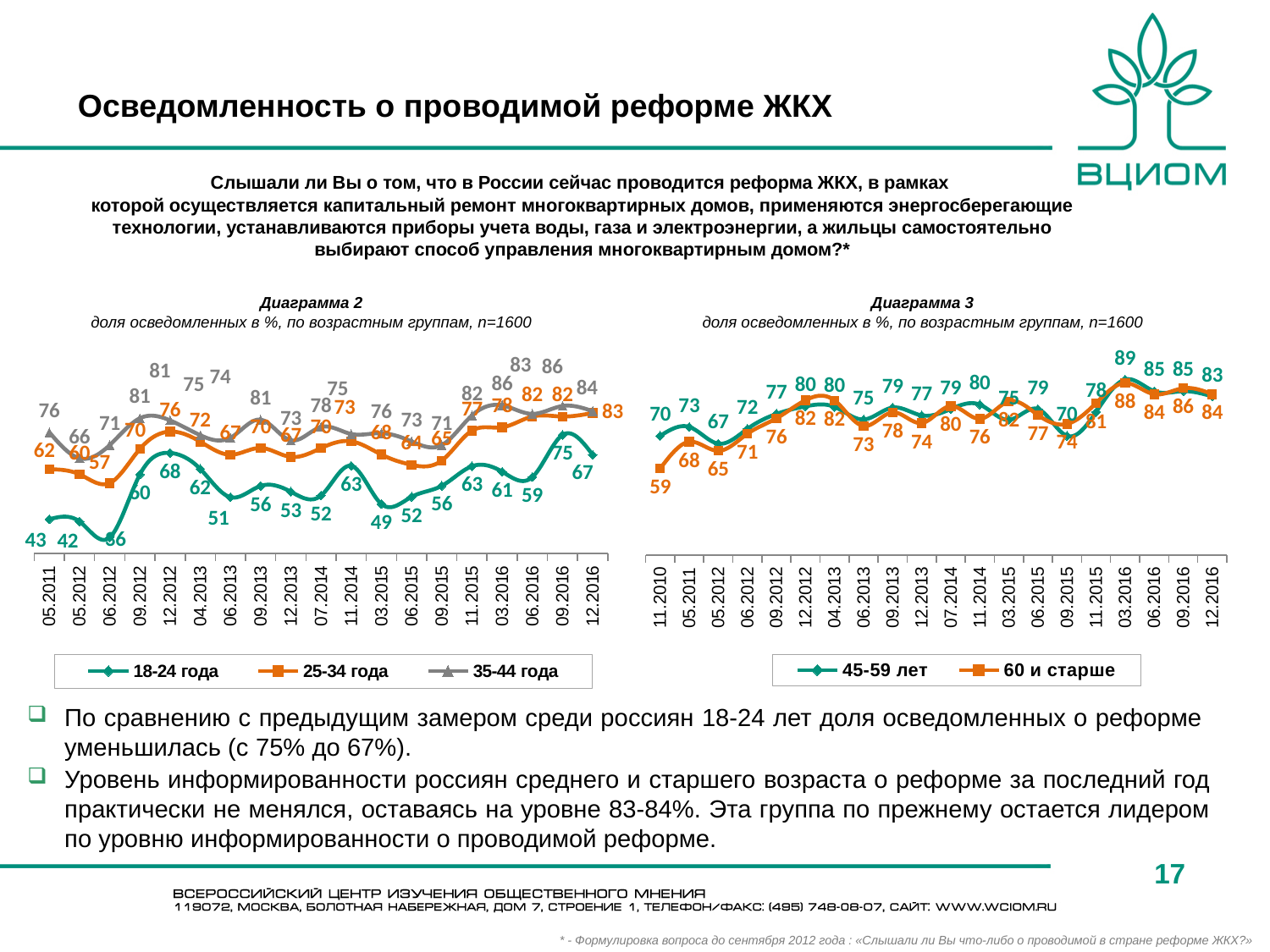

# Осведомленность о проводимой реформе ЖКХ
Слышали ли Вы о том, что в России сейчас проводится реформа ЖКХ, в рамках
которой осуществляется капитальный ремонт многоквартирных домов, применяются энергосберегающие технологии, устанавливаются приборы учета воды, газа и электроэнергии, а жильцы самостоятельно выбирают способ управления многоквартирным домом?*
Диаграмма 2
доля осведомленных в %, по возрастным группам, n=1600
Диаграмма 3
доля осведомленных в %, по возрастным группам, n=1600

### Chart

| Category | 18-24 года | 25-34 года | 35-44 года |
|---|---|---|---|
| 05.2011 | 43.0 | 62.0 | 76.0 |
| 05.2012 | 42.129629629629626 | 60.06191950464396 | 66.16541353383458 |
| 06.2012 | 36.073059360730596 | 56.739811912225704 | 71.16104868913858 |
| 09.2012 | 60.0 | 69.6875 | 81.34328358208955 |
| 12.2012 | 68.18181818181819 | 76.28205128205128 | 80.52434456928839 |
| 04.2013 | 62.10045662100457 | 72.44582043343654 | 74.90636704119851 |
| 06.2013 | 51.36363636363637 | 67.49226006191951 | 73.9463601532567 |
| 09.2013 | 55.65610859728507 | 70.0657894736842 | 80.8 |
| 12.2013 | 53.45622119815668 | 66.66666666666667 | 72.96296296296296 |
| 07.2014 | 52.0 | 70.0 | 78.0 |
| 11.2014 | 63.27433628318584 | 72.58566978193146 | 75.3731343283582 |
| 03.2015 | 48.78048780487805 | 67.55952380952381 | 75.67567567567568 |
| 06.2015 | 51.515151515151516 | 63.66366366366366 | 72.54237288135593 |
| 09.2015 | 55.68862275449102 | 65.28189910979229 | 71.14754098360656 |
| 11.2015 | 63.114754098360656 | 76.62337662337663 | 82.3943661971831 |
| 03.2016 | 61.0576923076923 | 77.90178571428571 | 86.24338624338624 |
| 06.2016 | 59.0 | 82.0 | 83.0 |
| 09.2016 | 75.0 | 82.0 | 86.0 |
| 12.2016 | 67.43571721864838 | 83.35177890419469 | 84.01470997821512 |

### Chart

| Category | 45-59 лет | 60 и старше |
|---|---|---|
| 11.2010 | 70.0 | 59.0 |
| 05.2011 | 73.0 | 68.0 |
| 05.2012 | 67.38197424892704 | 64.96815286624204 |
| 06.2012 | 72.32704402515724 | 70.68403908794788 |
| 09.2012 | 77.35849056603773 | 75.87301587301587 |
| 12.2012 | 79.91360691144709 | 81.9620253164557 |
| 04.2013 | 79.73568281938326 | 81.89910979228486 |
| 06.2013 | 75.49668874172185 | 73.31288343558282 |
| 09.2013 | 79.49886104783599 | 77.88778877887789 |
| 12.2013 | 76.87366167023555 | 74.29467084639498 |
| 07.2014 | 79.0 | 80.0 |
| 11.2014 | 80.4772234273319 | 75.71884984025559 |
| 03.2015 | 75.37473233404711 | 81.60237388724036 |
| 06.2015 | 79.0 | 77.0 |
| 09.2015 | 70.0 | 74.0 |
| 11.2015 | 78.0 | 81.0 |
| 03.2016 | 88.92171344165436 | 87.72563176895306 |
| 06.2016 | 85.0 | 84.0 |
| 09.2016 | 85.0 | 86.0 |
| 12.2016 | 83.24780389088221 | 84.0 |
По сравнению с предыдущим замером среди россиян 18-24 лет доля осведомленных о реформе  уменьшилась (с 75% до 67%).
Уровень информированности россиян среднего и старшего возраста о реформе за последний год практически не менялся, оставаясь на уровне 83-84%. Эта группа по прежнему остается лидером по уровню информированности о проводимой реформе.
17
* - Формулировка вопроса до сентября 2012 года : «Слышали ли Вы что-либо о проводимой в стране реформе ЖКХ?»